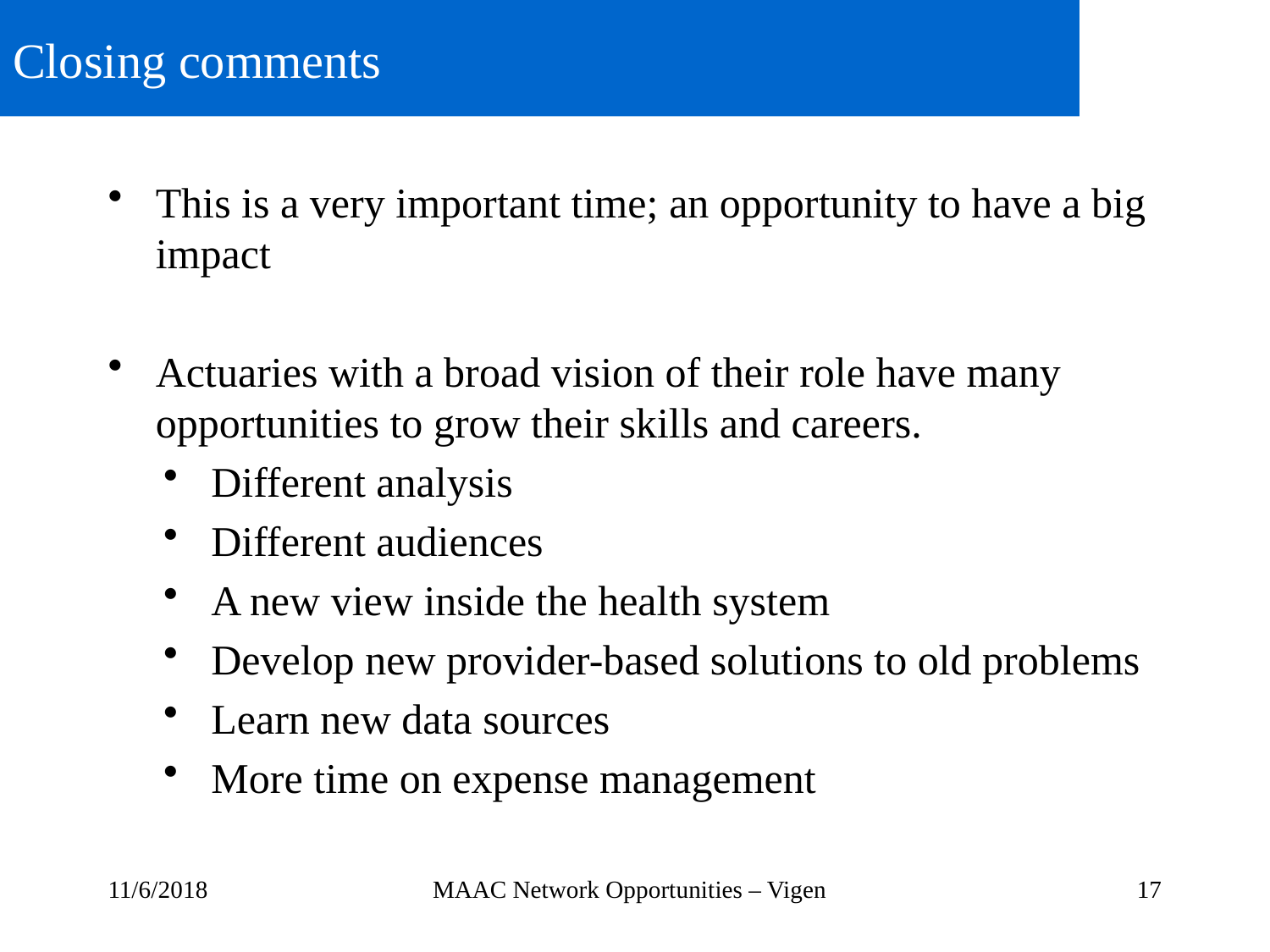

# Closing comments
This is a very important time; an opportunity to have a big impact

Actuaries with a broad vision of their role have many opportunities to grow their skills and careers.
Different analysis
Different audiences
A new view inside the health system
Develop new provider-based solutions to old problems
Learn new data sources
More time on expense management
11/6/2018
MAAC Network Opportunities – Vigen
17